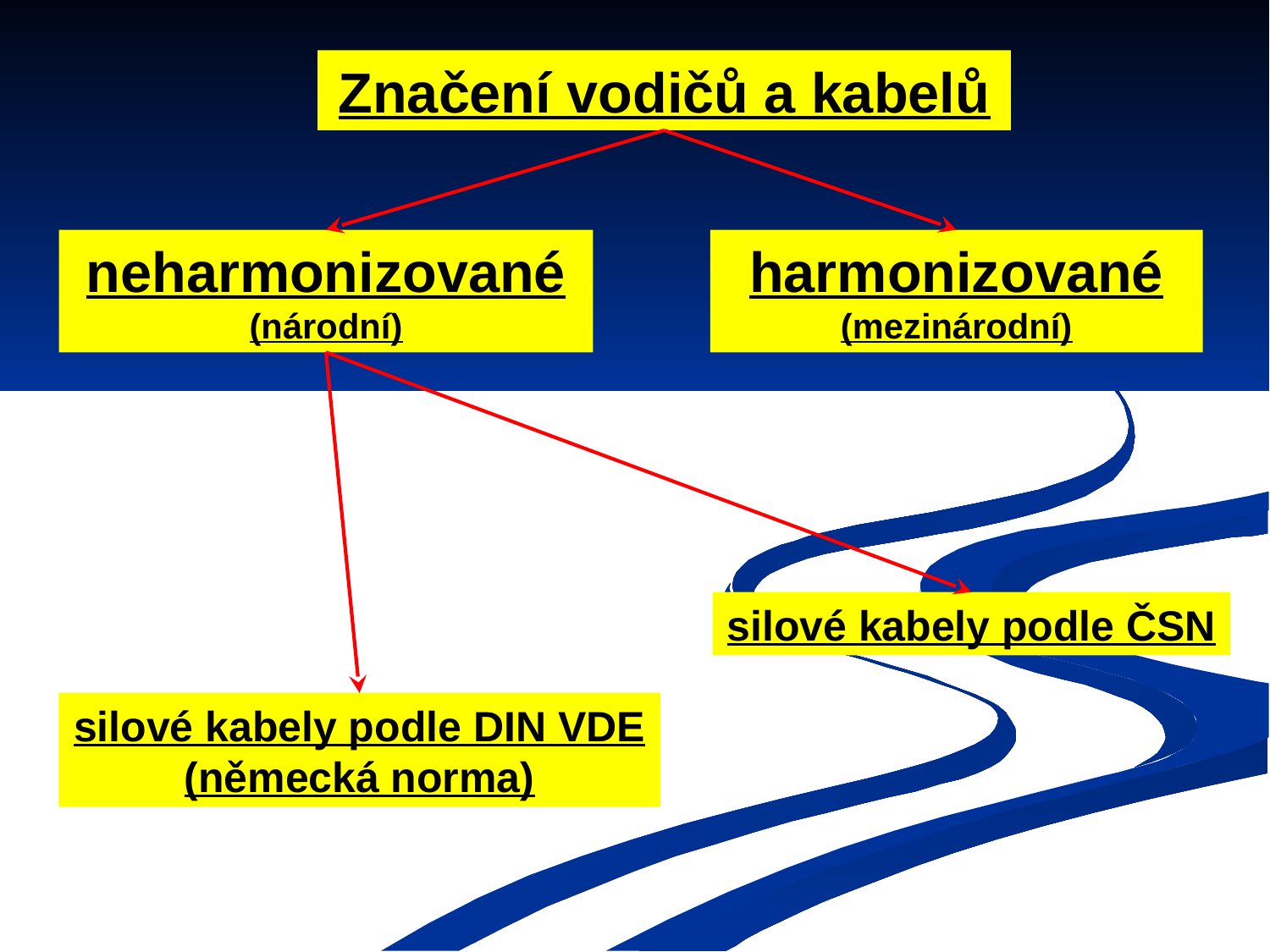

Značení vodičů a kabelů
neharmonizované
(národní)
harmonizované
(mezinárodní)
silové kabely podle ČSN
silové kabely podle DIN VDE (německá norma)